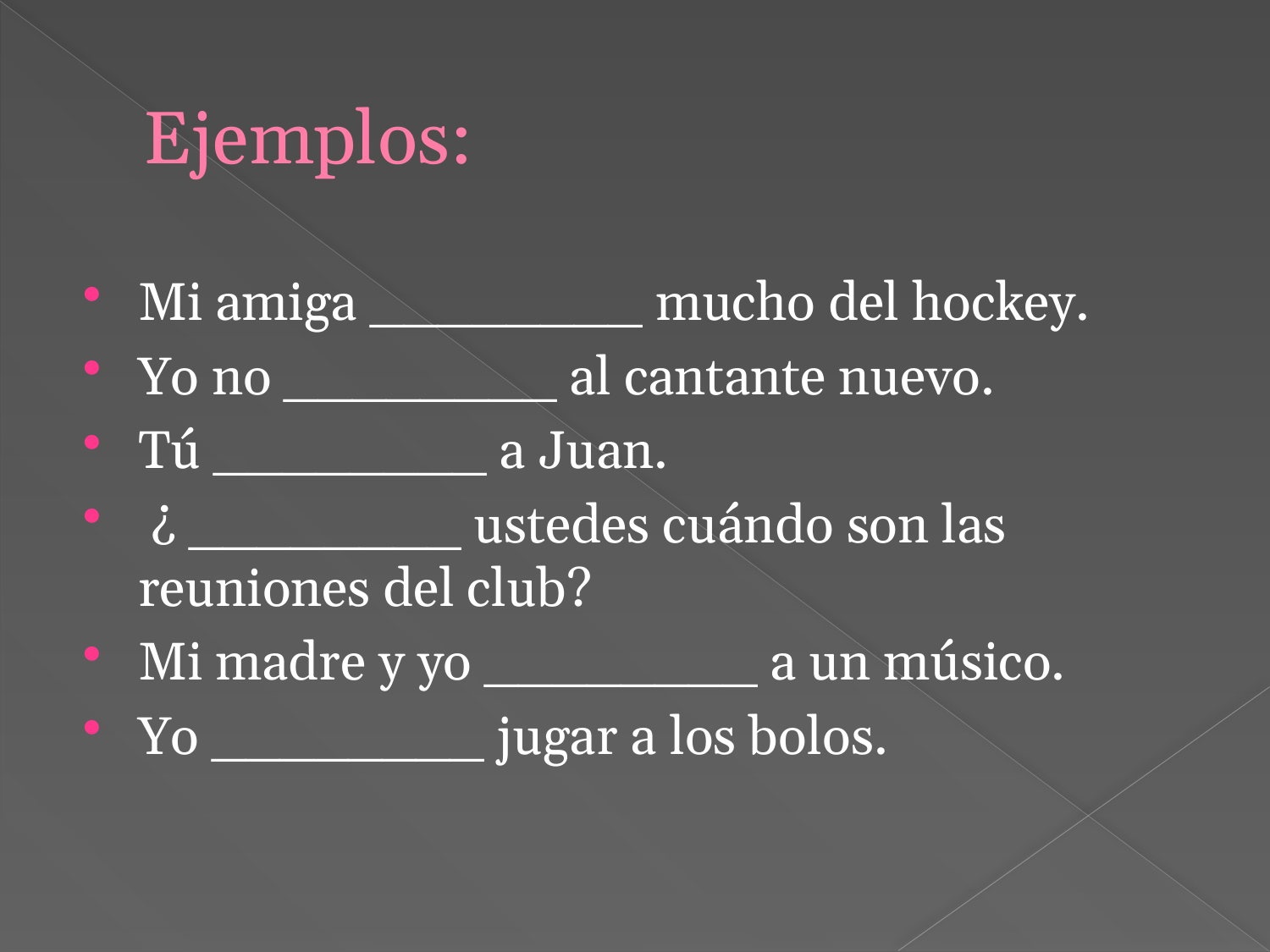

# Ejemplos:
Mi amiga ________ mucho del hockey.
Yo no ________ al cantante nuevo.
Tú ________ a Juan.
 ¿ ________ ustedes cuándo son las reuniones del club?
Mi madre y yo ________ a un músico.
Yo ________ jugar a los bolos.